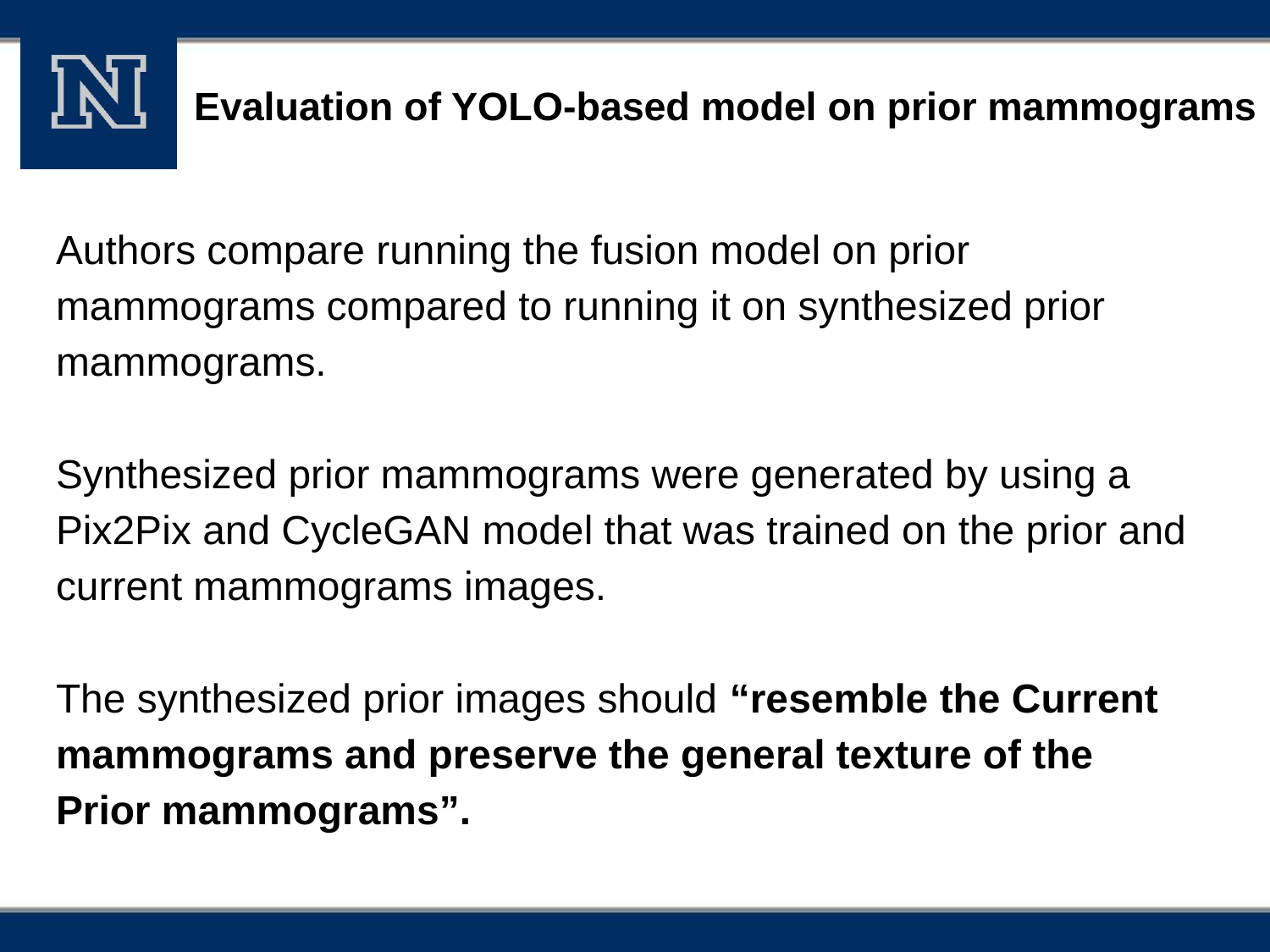

# Evaluation of YOLO-based model on prior mammograms
Authors compare running the fusion model on prior mammograms compared to running it on synthesized prior mammograms.

Synthesized prior mammograms were generated by using a Pix2Pix and CycleGAN model that was trained on the prior and current mammograms images.

The synthesized prior images should “resemble the Current mammograms and preserve the general texture of the Prior mammograms”.